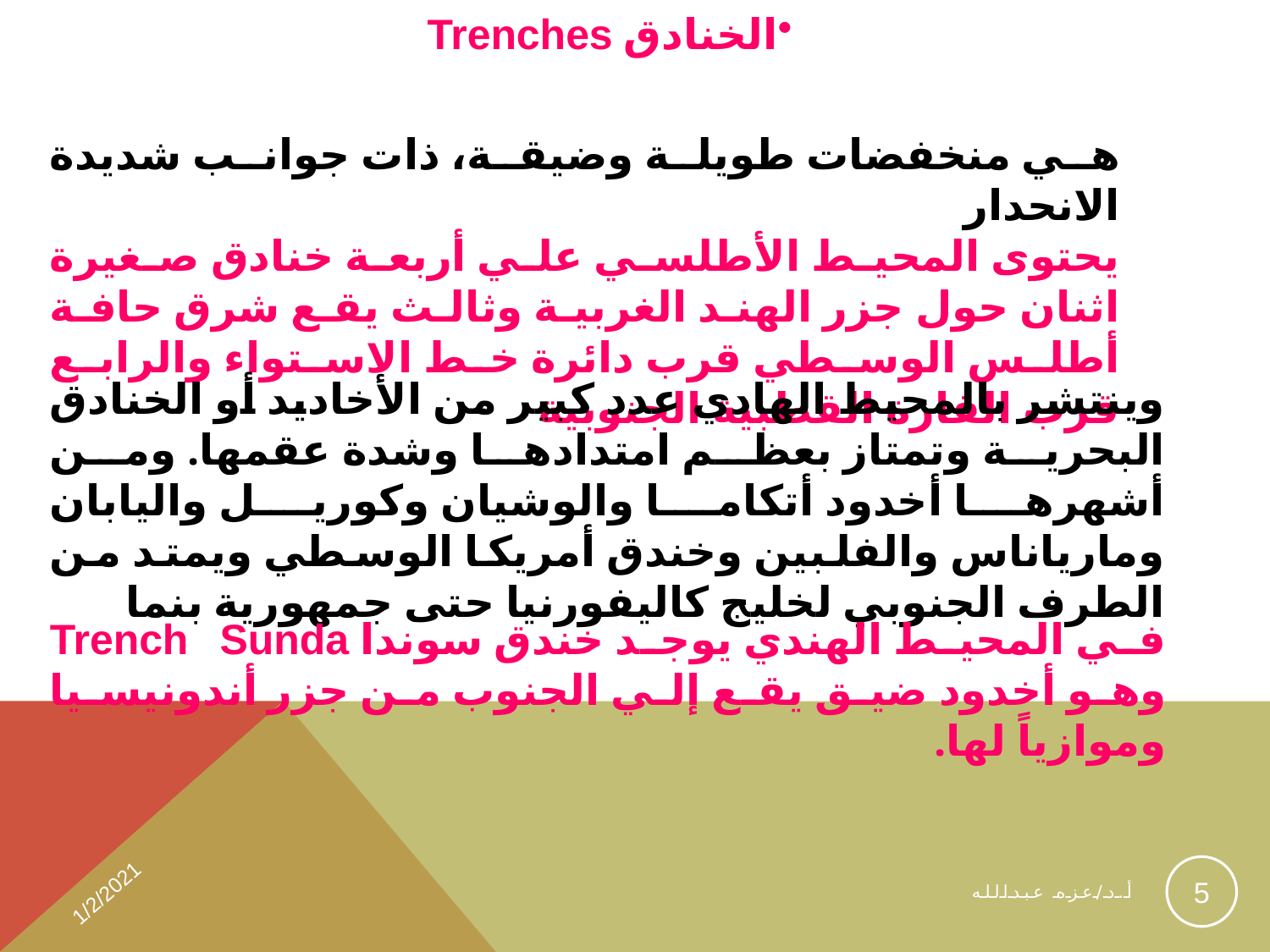

الخنادق Trenches

هي منخفضات طويلة وضيقة، ذات جوانب شديدة الانحدار
يحتوى المحيط الأطلسي علي أربعة خنادق صغيرة اثنان حول جزر الهند الغربية وثالث يقع شرق حافة أطلس الوسطي قرب دائرة خط الاستواء والرابع قرب القارة القطبية الجنوبية
وينتشر بالمحيط الهادي عدد كبير من الأخاديد أو الخنادق البحرية وتمتاز بعظم امتدادها وشدة عقمها. ومن أشهرها أخدود أتكاما والوشيان وكوريل واليابان ومارياناس والفلبين وخندق أمريكا الوسطي ويمتد من الطرف الجنوبي لخليج كاليفورنيا حتى جمهورية بنما
في المحيط الهندي يوجد خندق سوندا Trench Sunda وهو أخدود ضيق يقع إلي الجنوب من جزر أندونيسيا وموازياً لها.
1/2/2021
5
أ.د/عزه عبدالله